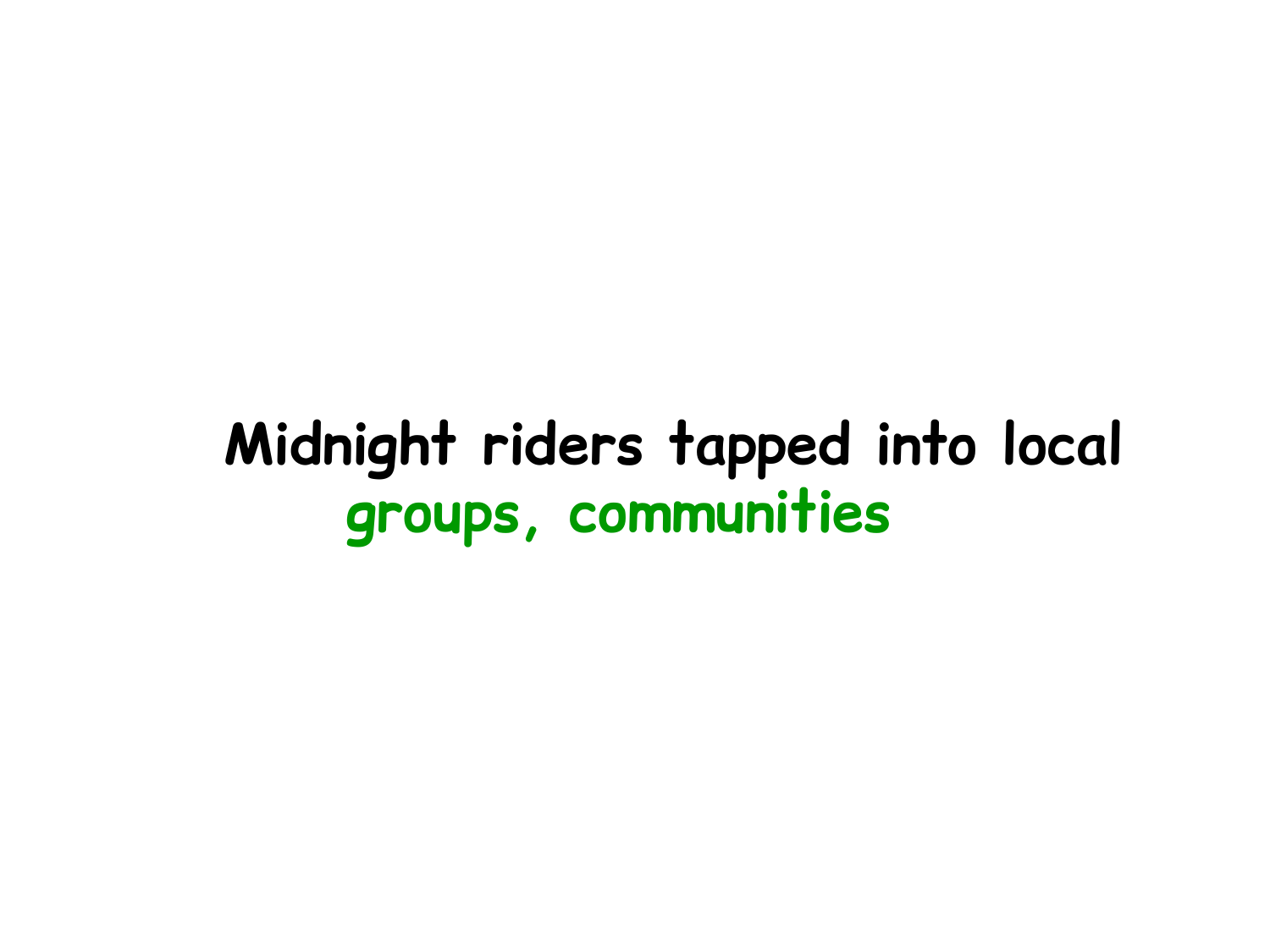

Midnight riders tapped into local
     groups, communities